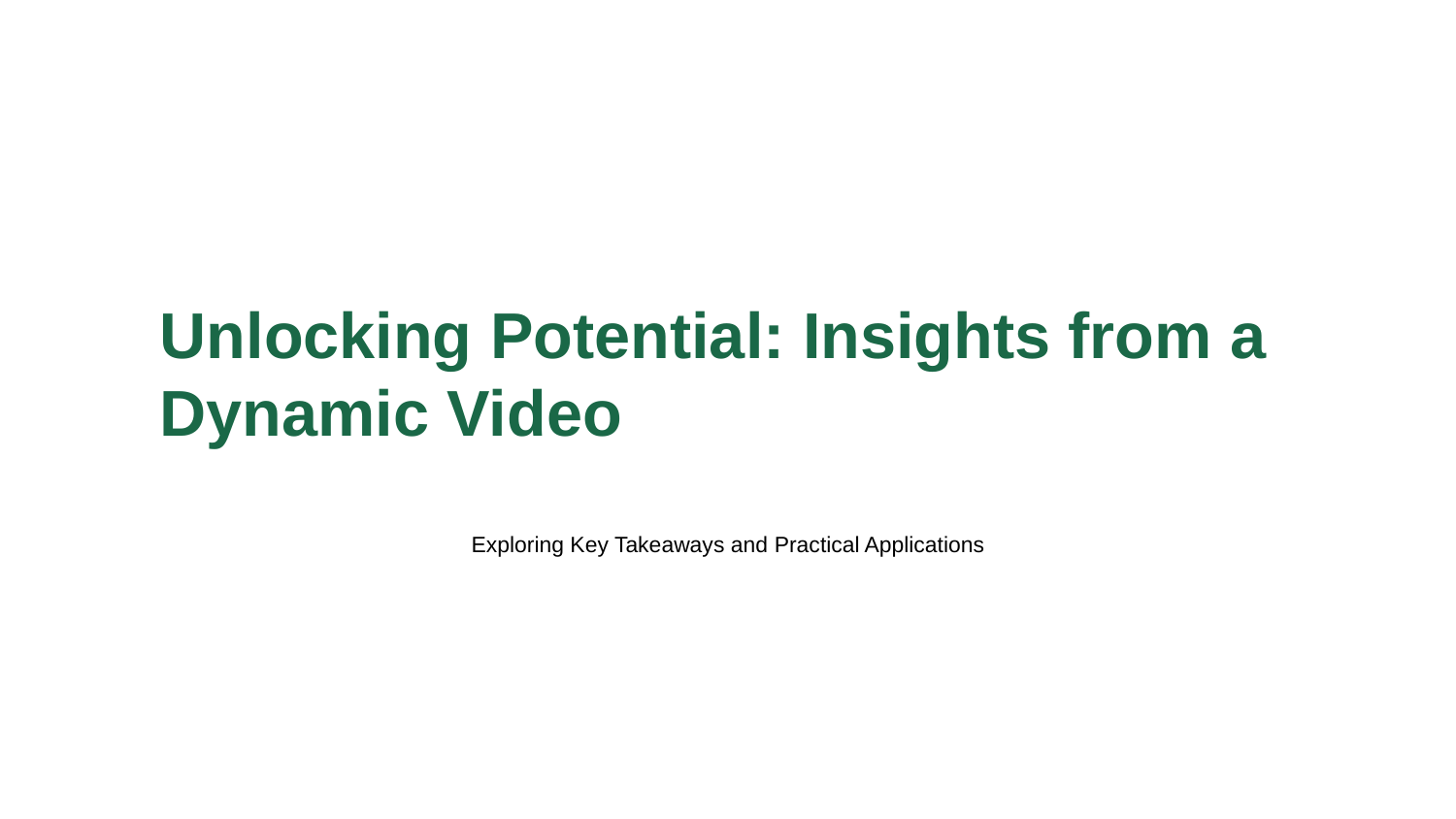

Unlocking Potential: Insights from a Dynamic Video

Exploring Key Takeaways and Practical Applications